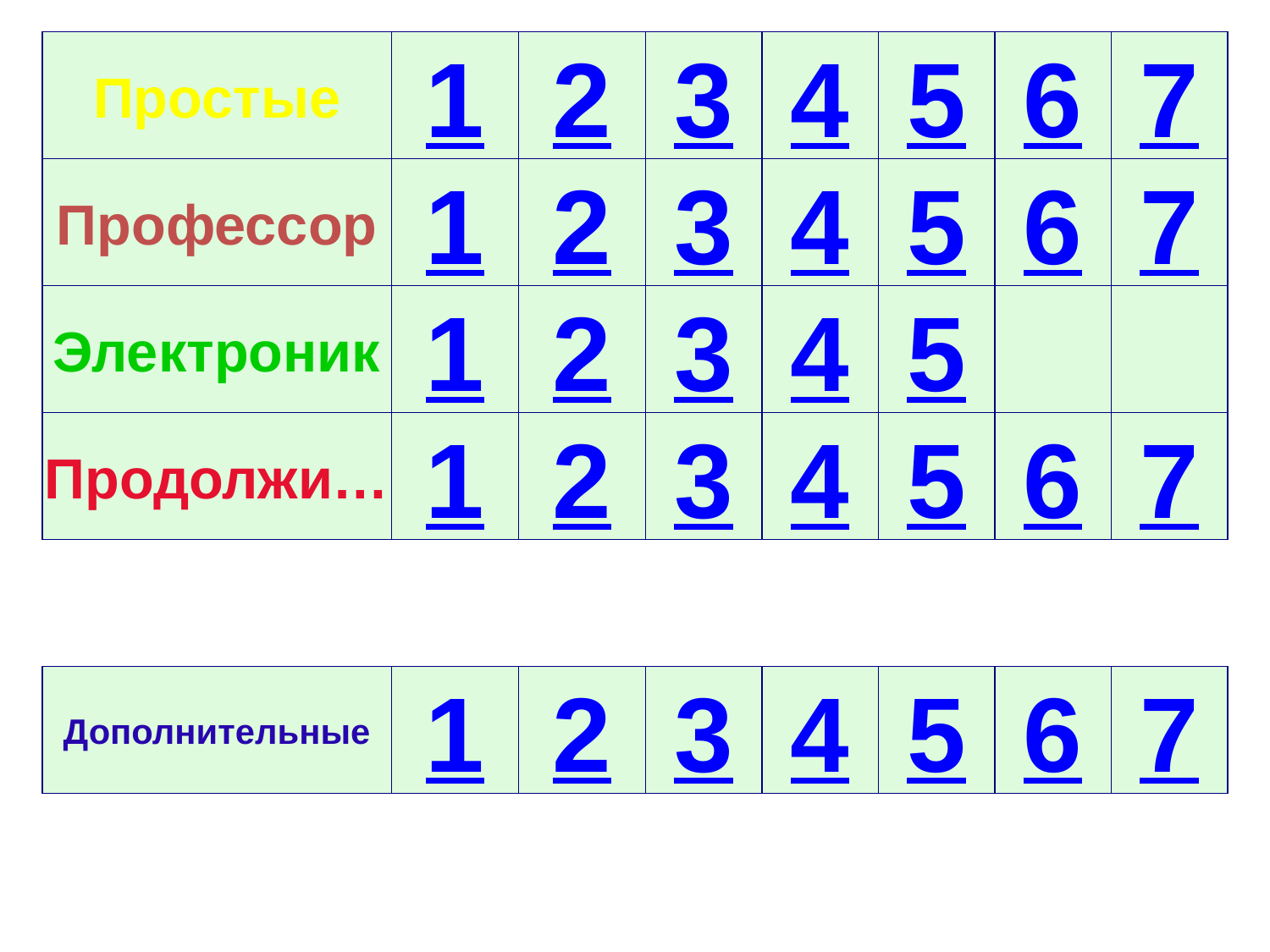

Простые
1
2
3
4
5
6
7
Профессор
1
2
3
4
5
6
7
Электроник
1
2
3
4
5

Продолжи…
1
2
3
4
5
6
7
Дополнительные
1
2
3
4
5
6
7